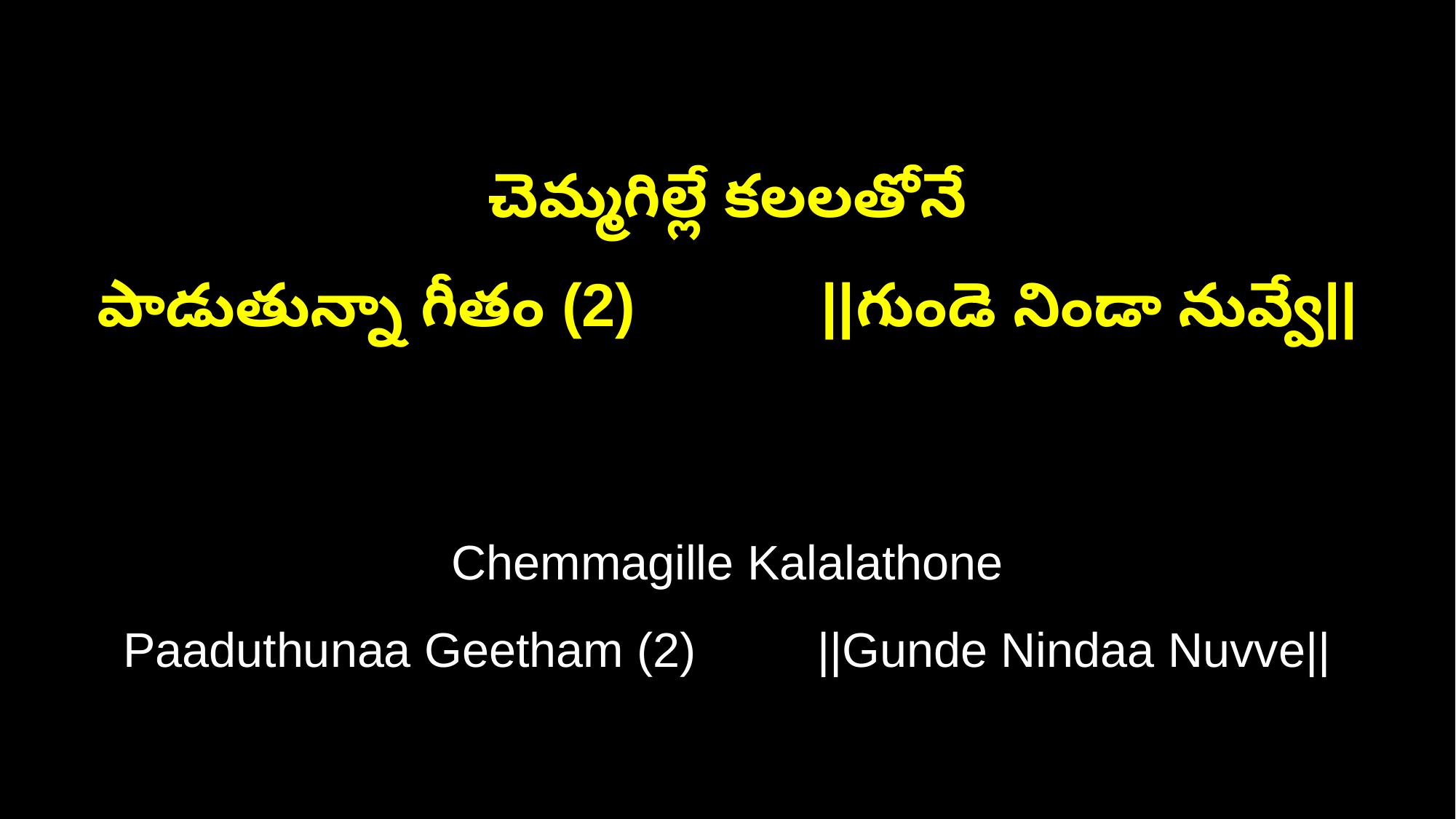

చెమ్మగిల్లే కలలతోనే
పాడుతున్నా గీతం (2)           ||గుండె నిండా నువ్వే||
Chemmagille Kalalathone
Paaduthunaa Geetham (2)         ||Gunde Nindaa Nuvve||